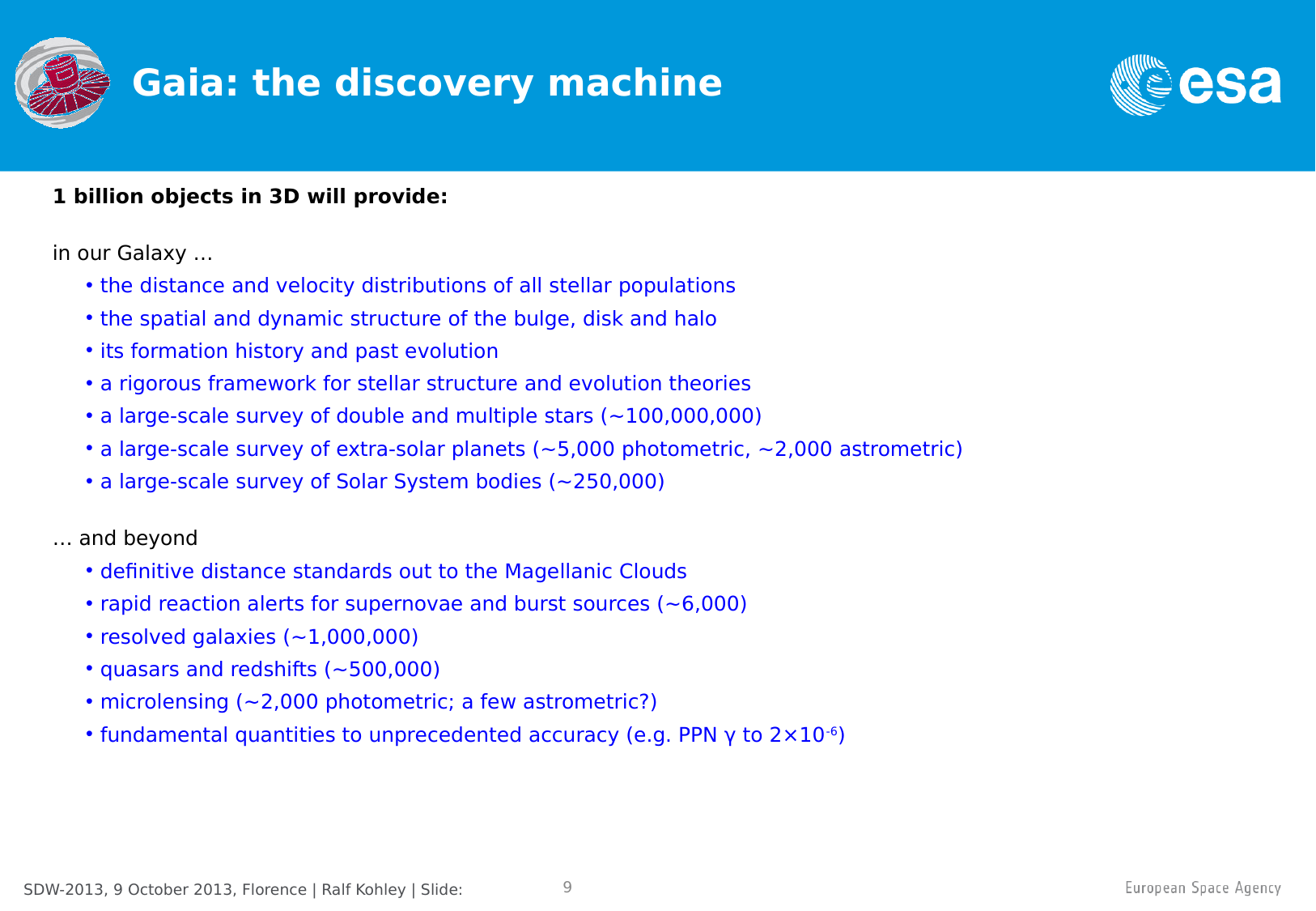

# Gaia: the discovery machine
1 billion objects in 3D will provide:
in our Galaxy …
the distance and velocity distributions of all stellar populations
the spatial and dynamic structure of the bulge, disk and halo
its formation history and past evolution
a rigorous framework for stellar structure and evolution theories
a large-scale survey of double and multiple stars (~100,000,000)
a large-scale survey of extra-solar planets (~5,000 photometric, ~2,000 astrometric)
a large-scale survey of Solar System bodies (~250,000)
… and beyond
definitive distance standards out to the Magellanic Clouds
rapid reaction alerts for supernovae and burst sources (~6,000)
resolved galaxies (~1,000,000)
quasars and redshifts (~500,000)
microlensing (~2,000 photometric; a few astrometric?)
fundamental quantities to unprecedented accuracy (e.g. PPN γ to 2×10-6)
9
SDW-2013, 9 October 2013, Florence | Ralf Kohley | Slide: